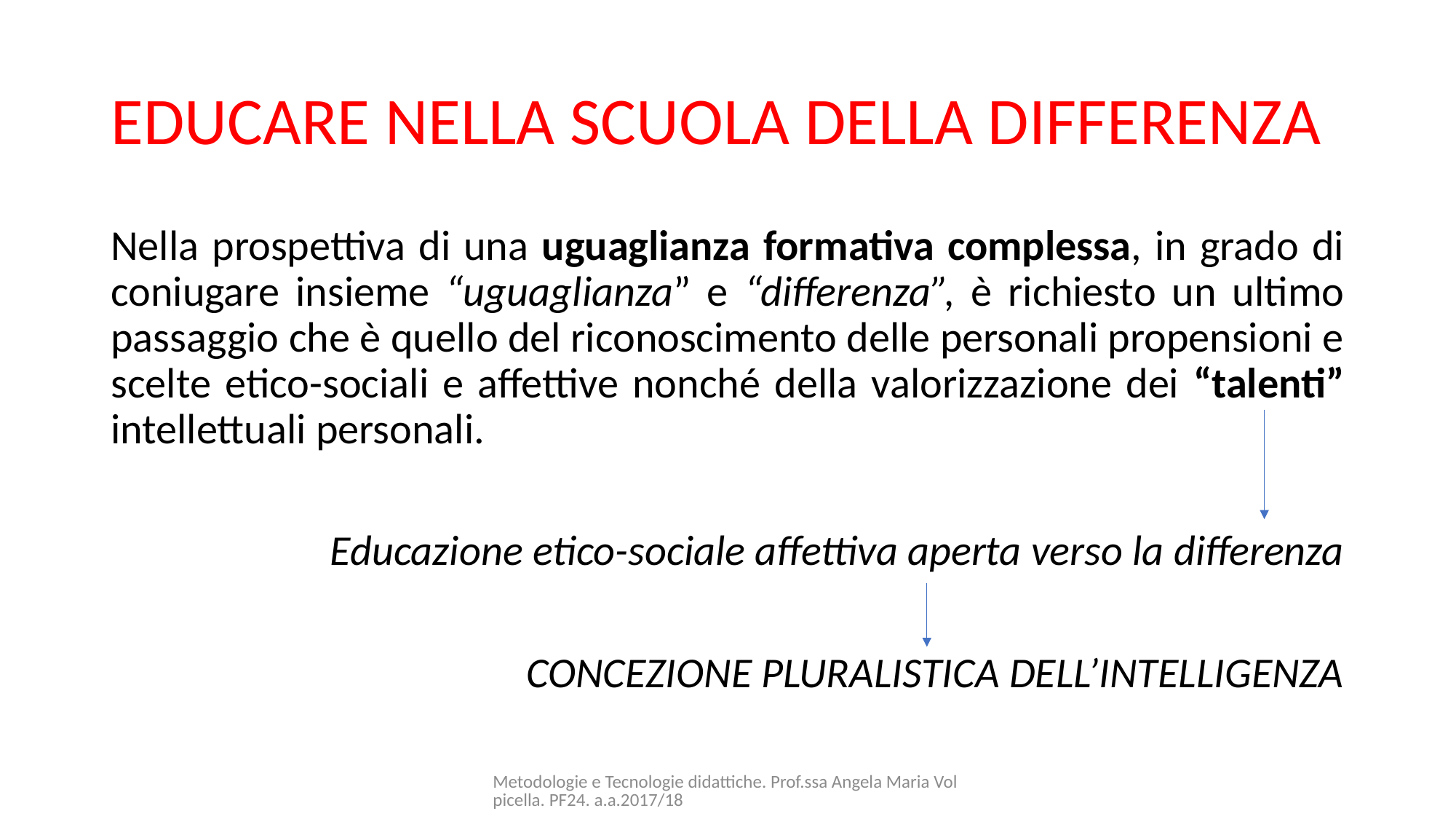

# EDUCARE NELLA SCUOLA DELLA DIFFERENZA
Nella prospettiva di una uguaglianza formativa complessa, in grado di coniugare insieme “uguaglianza” e “differenza”, è richiesto un ultimo passaggio che è quello del riconoscimento delle personali propensioni e scelte etico-sociali e affettive nonché della valorizzazione dei “talenti” intellettuali personali.

Educazione etico-sociale affettiva aperta verso la differenza

CONCEZIONE PLURALISTICA DELL’INTELLIGENZA
Metodologie e Tecnologie didattiche. Prof.ssa Angela Maria Volpicella. PF24. a.a.2017/18